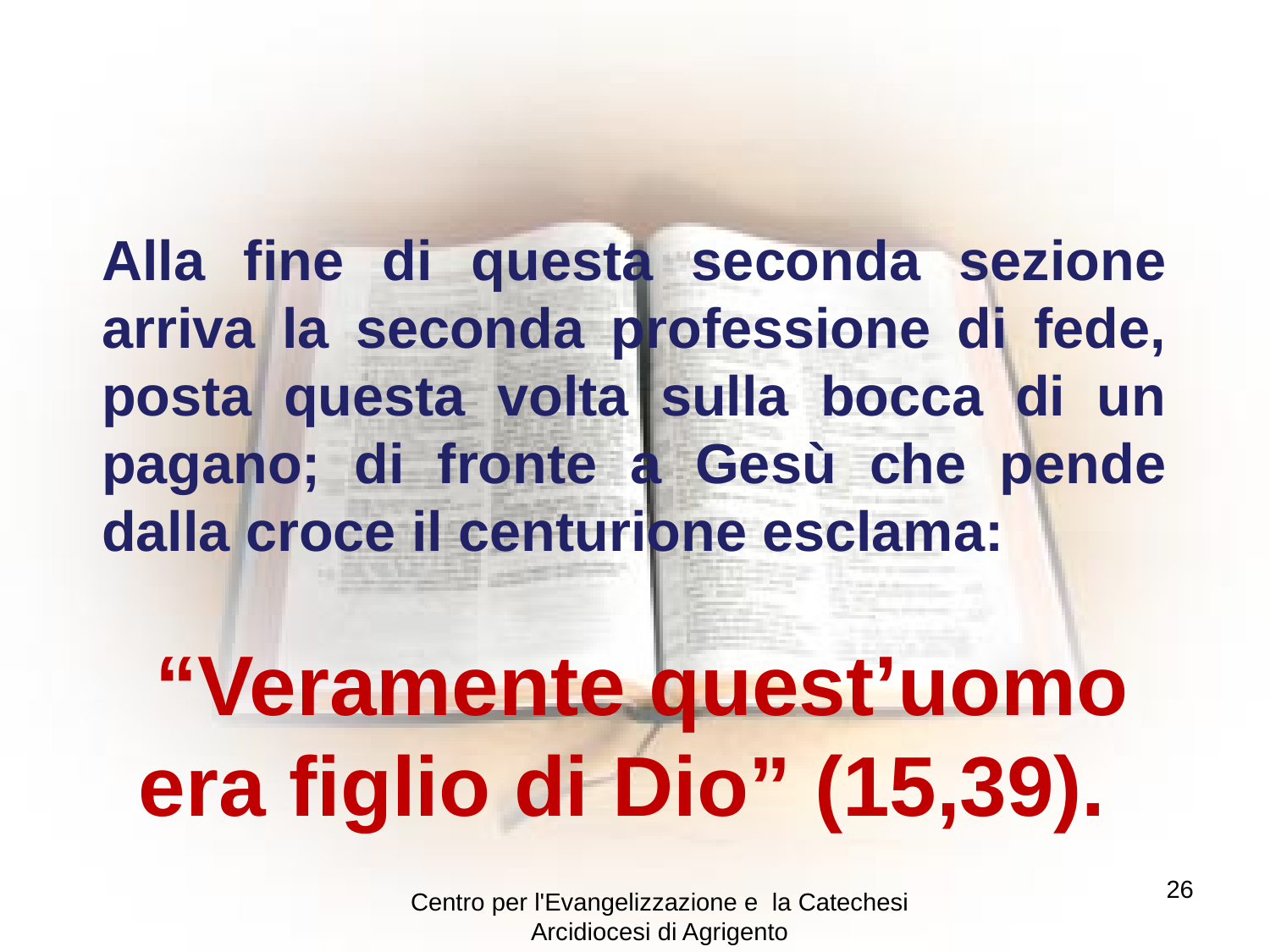

Alla fine di questa seconda sezione arriva la seconda professione di fede, posta questa volta sulla bocca di un pagano; di fronte a Gesù che pende dalla croce il centurione esclama:

 “Veramente quest’uomo era figlio di Dio” (15,39).
26
Centro per l'Evangelizzazione e  la Catechesi Arcidiocesi di Agrigento